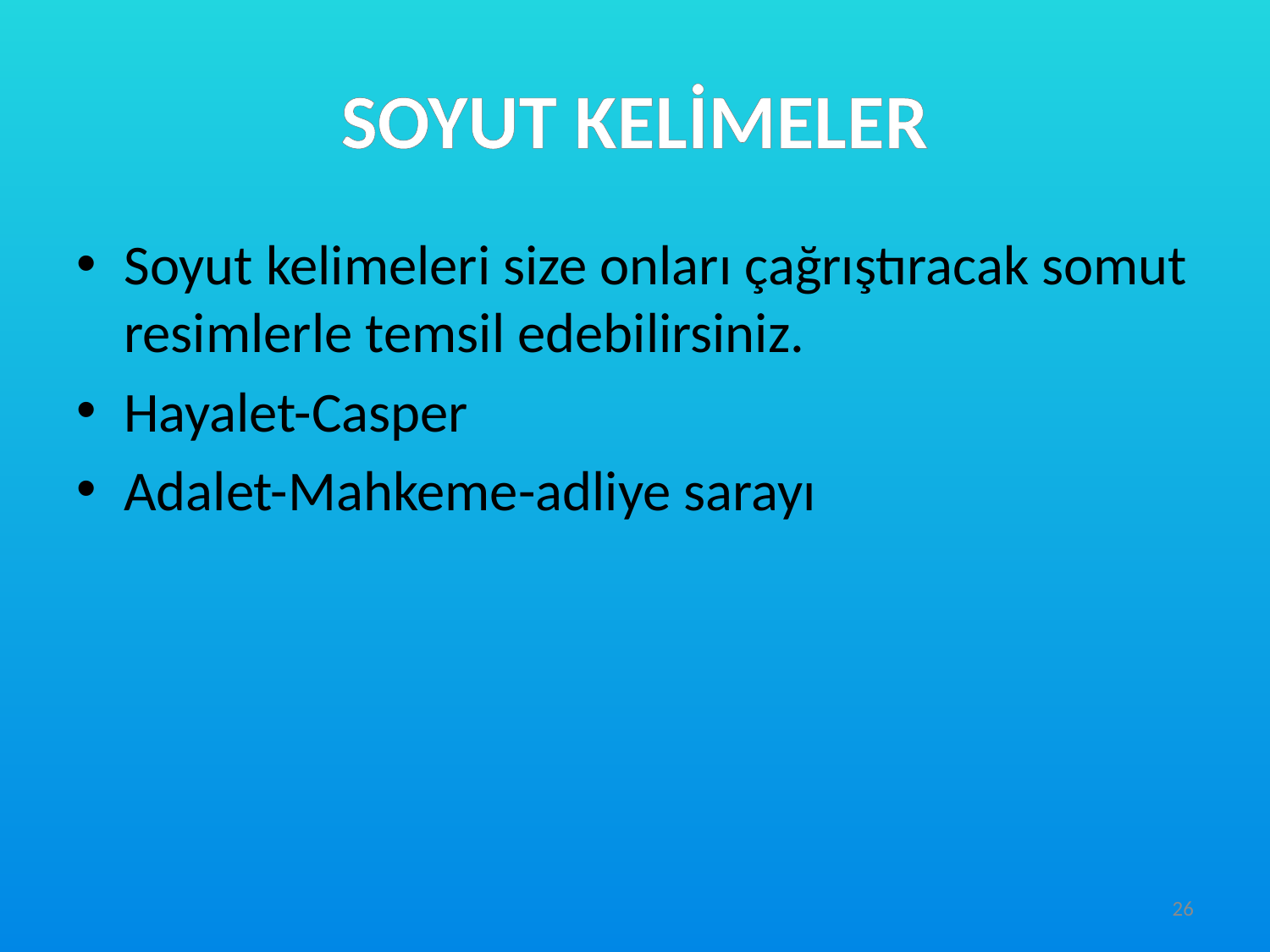

# SOYUT KELİMELER
Soyut kelimeleri size onları çağrıştıracak somut resimlerle temsil edebilirsiniz.
Hayalet-Casper
Adalet-Mahkeme-adliye sarayı

26